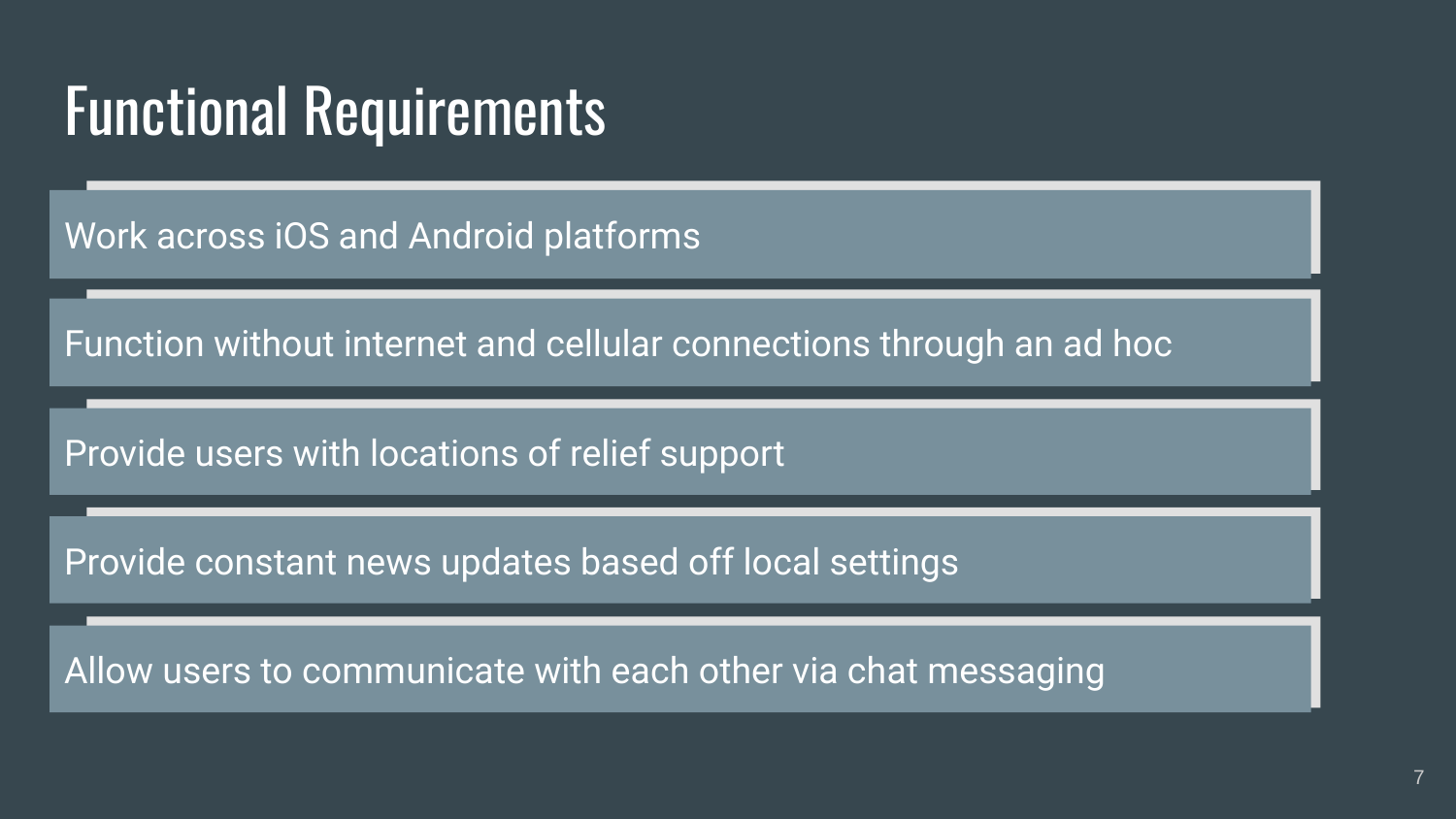

# Functional Requirements

Work across iOS and Android platforms

Function without internet and cellular connections through an ad hoc

Provide users with locations of relief support

Provide constant news updates based off local settings

Allow users to communicate with each other via chat messaging
7